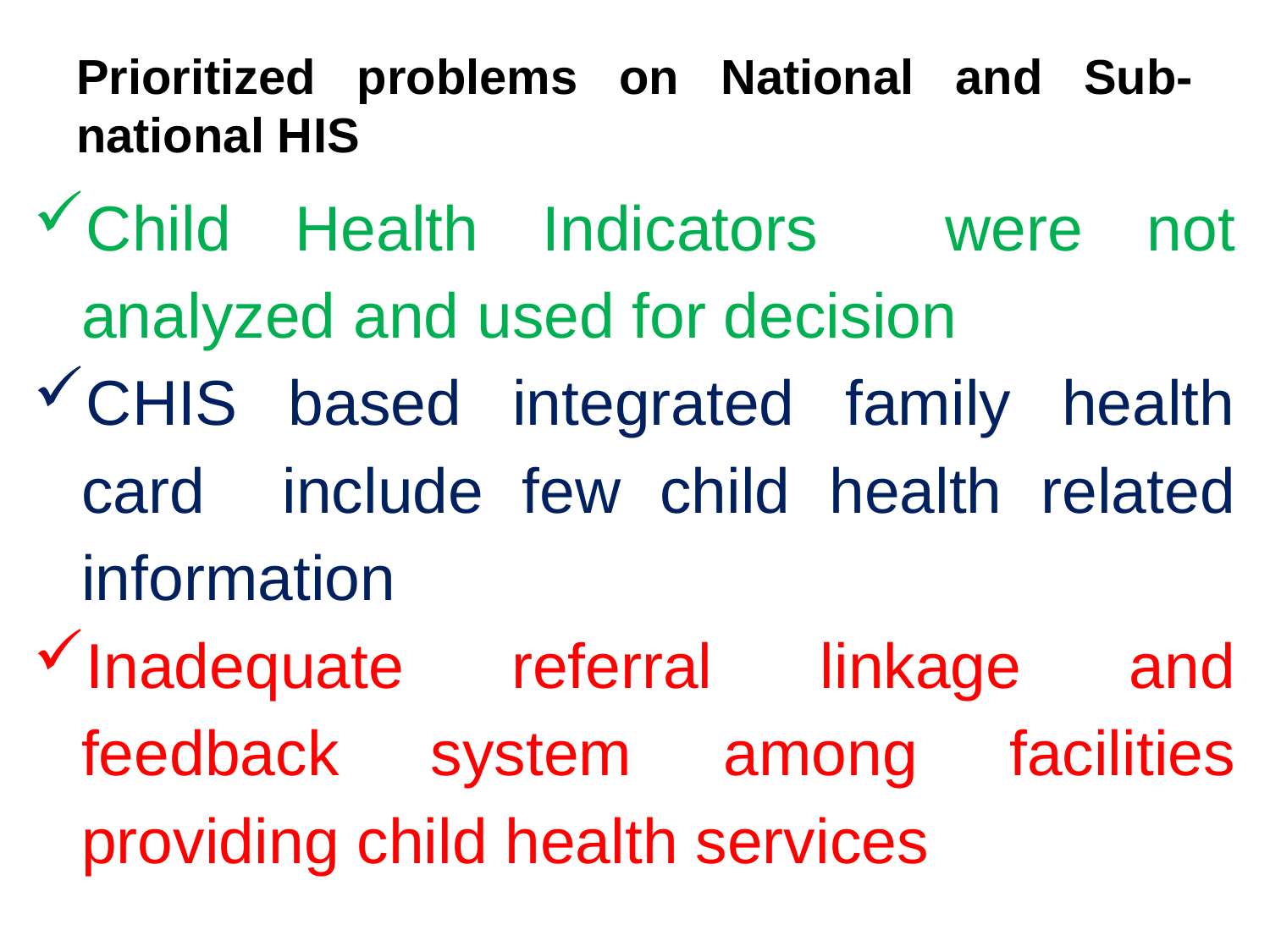

# Prioritized problems on National and Sub-national HIS
Child Health Indicators  were not analyzed and used for decision
CHIS based integrated family health card  include few child health related information
Inadequate referral linkage and feedback system among facilities providing child health services